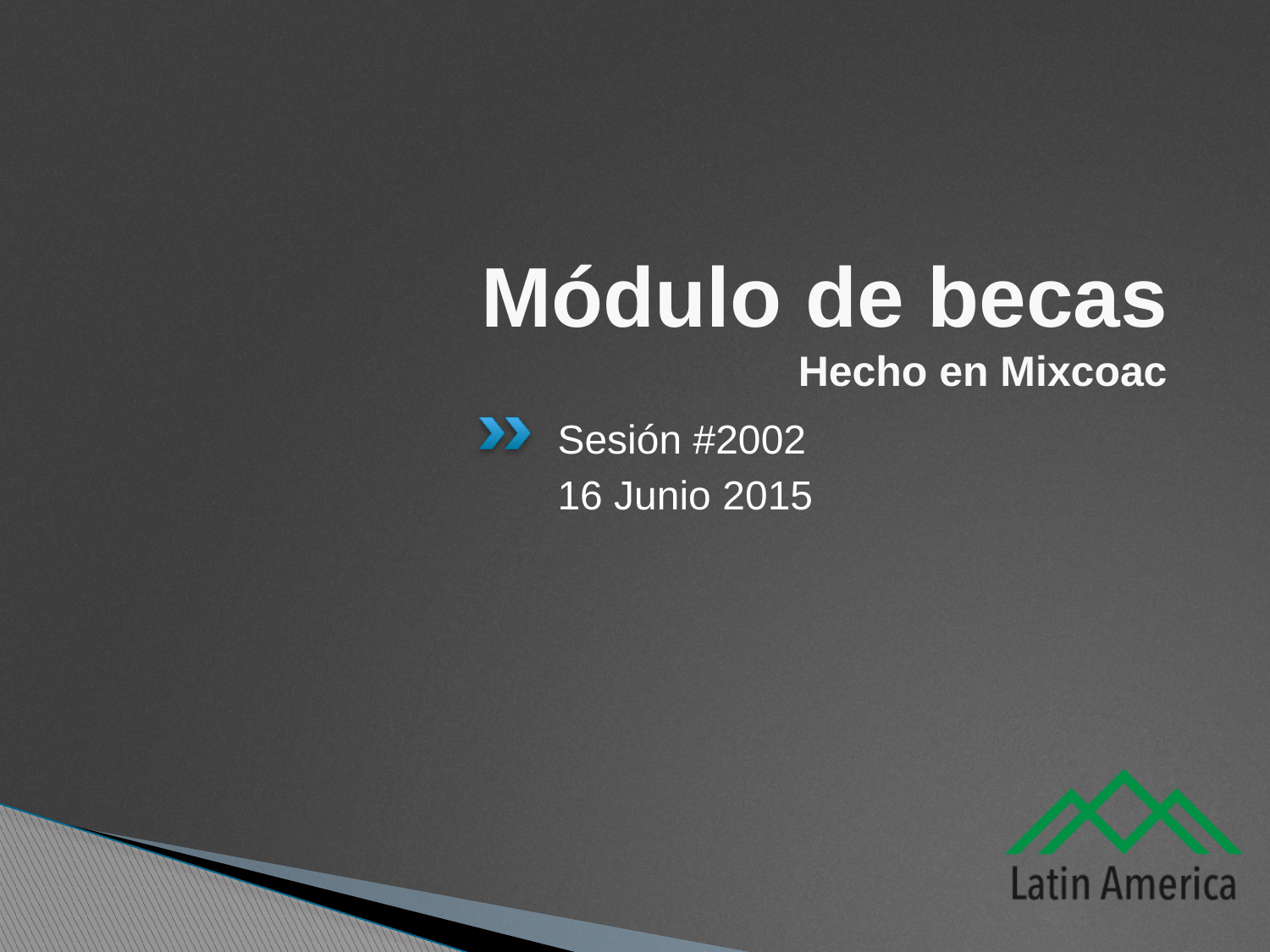

# Módulo de becas Hecho en Mixcoac
Sesión #2002
16 Junio 2015